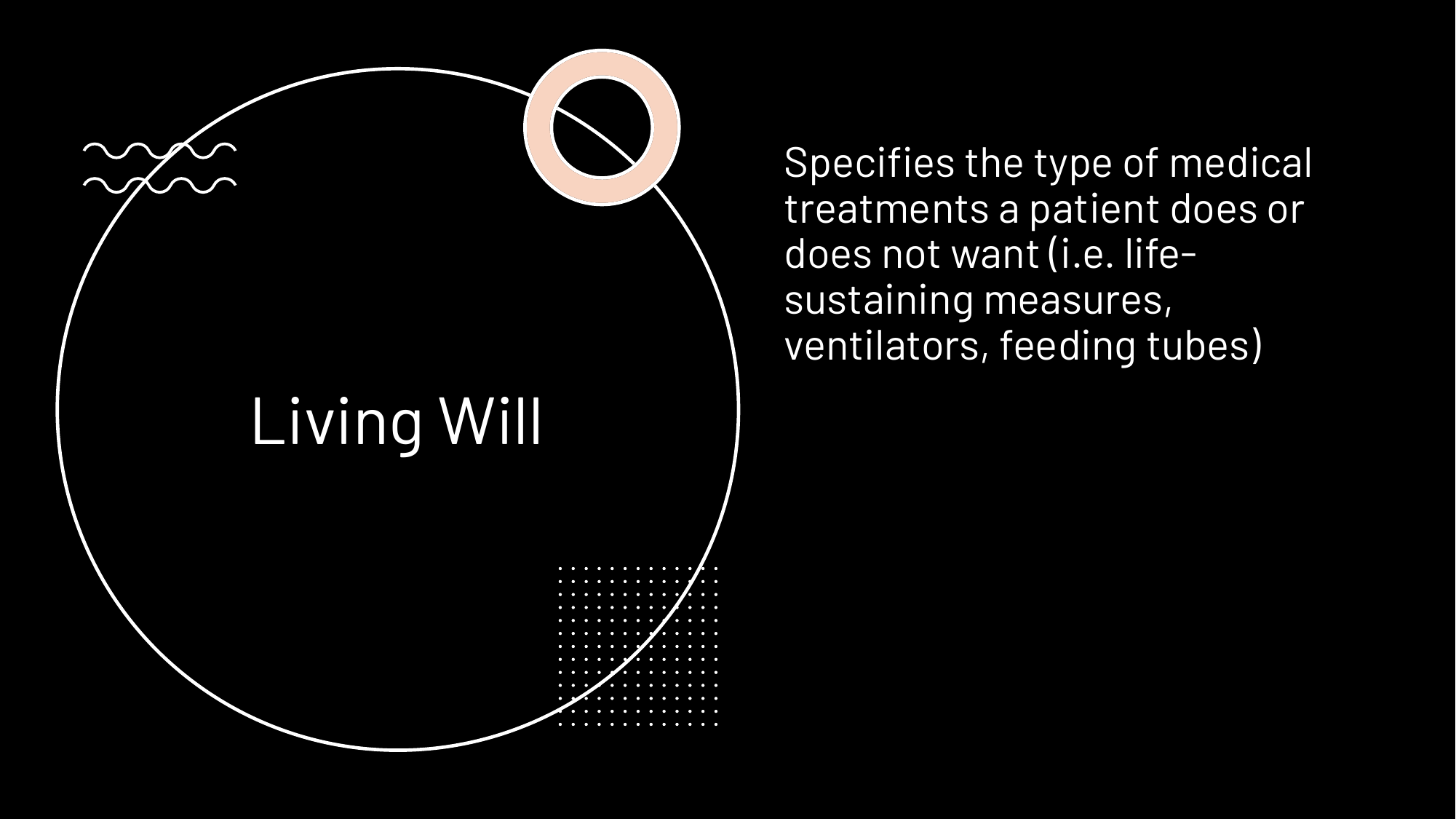

Specifies the type of medical treatments a patient does or does not want (i.e. life-sustaining measures, ventilators, feeding tubes)

# Living Will